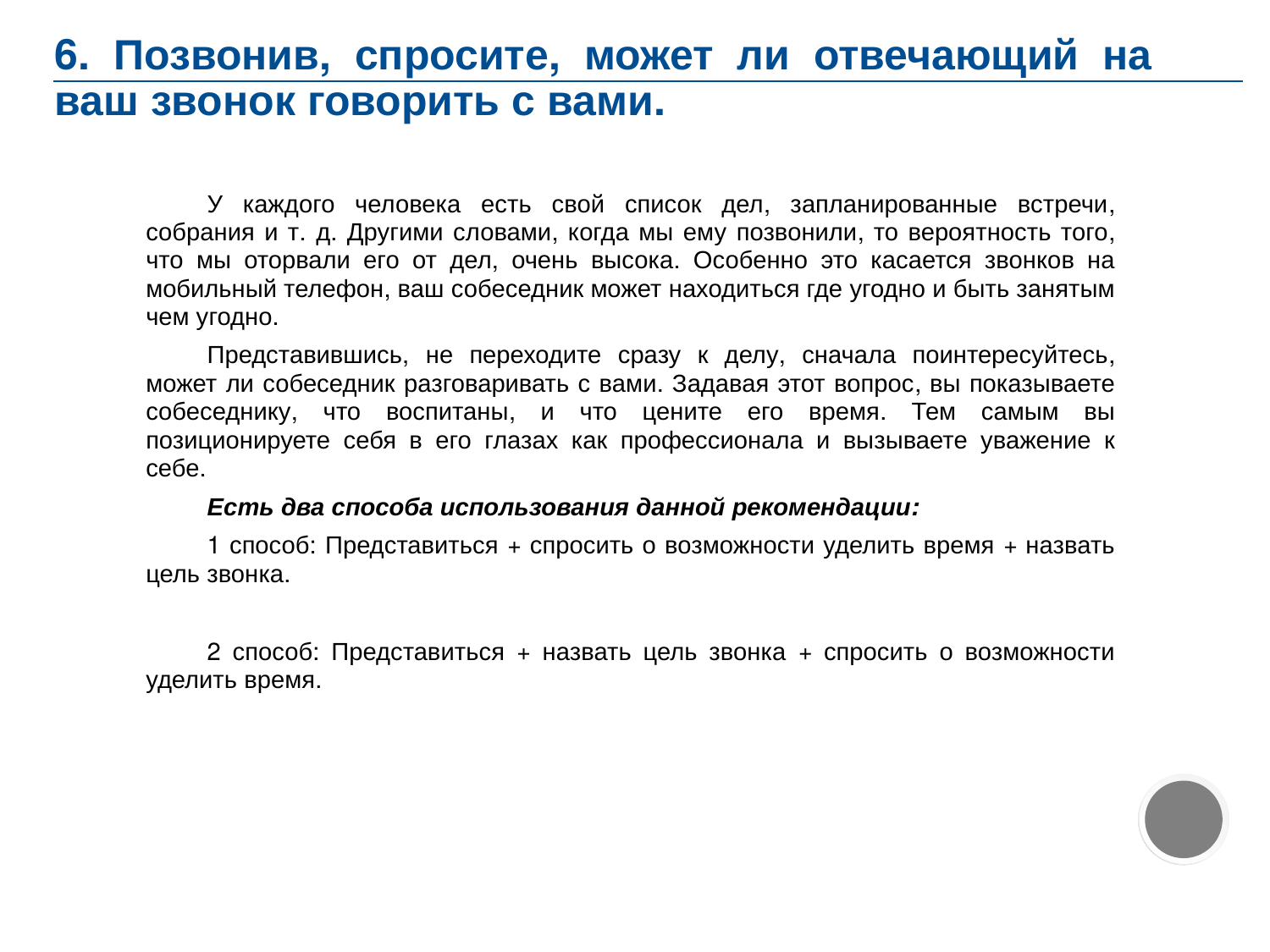

# 6. Позвонив, спросите, может ли отвечающий на ваш звонок говорить с вами.
У каждого человека есть свой список дел, запланированные встречи, собрания и т. д. Другими словами, когда мы ему позвонили, то вероятность того, что мы оторвали его от дел, очень высока. Особенно это касается звонков на мобильный телефон, ваш собеседник может находиться где угодно и быть занятым чем угодно.
Представившись, не переходите сразу к делу, сначала поинтересуйтесь, может ли собеседник разговаривать с вами. Задавая этот вопрос, вы показываете собеседнику, что воспитаны, и что цените его время. Тем самым вы позиционируете себя в его глазах как профессионала и вызываете уважение к себе.
Есть два способа использования данной рекомендации:
1 способ: Представиться + спросить о возможности уделить время + назвать цель звонка.

2 способ: Представиться + назвать цель звонка + спросить о возможности уделить время.